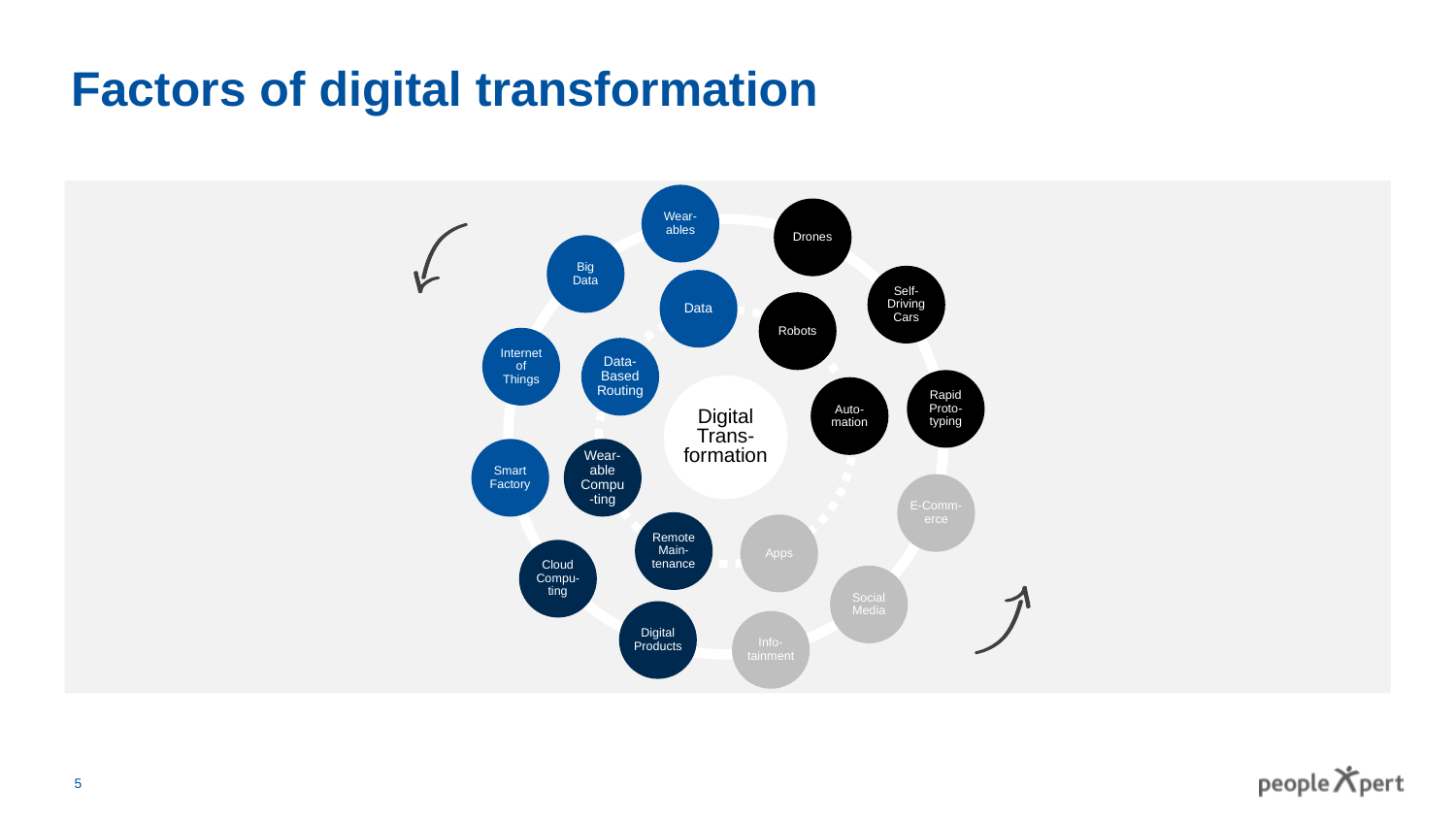

# Factors of digital transformation

Wear-ables
Drones

Big Data
Self-Driving Cars
Data
Robots

Internet of Things
Data-Based Routing
Rapid Proto-typing
Digital
Trans-formation
Auto-mation
Wear-able Compu-ting
Smart
Factory
E-Comm-erce
Remote Main-tenance
Apps
Cloud Compu-ting
Social Media
Digital Products
Info-
tainment

5